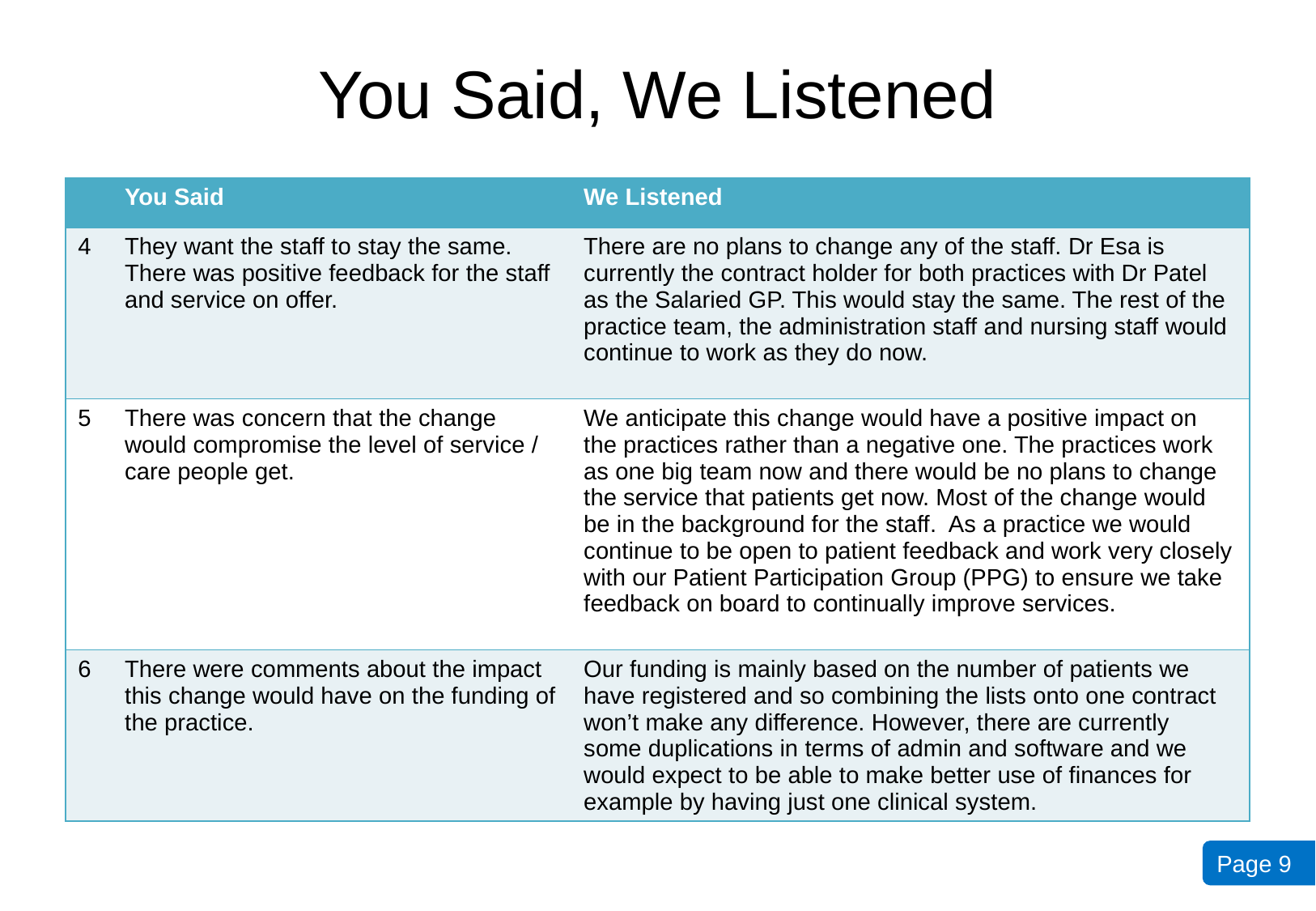

# You Said, We Listened
|  | You Said | We Listened |
| --- | --- | --- |
| 4 | They want the staff to stay the same. There was positive feedback for the staff and service on offer. | There are no plans to change any of the staff. Dr Esa is currently the contract holder for both practices with Dr Patel as the Salaried GP. This would stay the same. The rest of the practice team, the administration staff and nursing staff would continue to work as they do now. |
| 5 | There was concern that the change would compromise the level of service / care people get. | We anticipate this change would have a positive impact on the practices rather than a negative one. The practices work as one big team now and there would be no plans to change the service that patients get now. Most of the change would be in the background for the staff. As a practice we would continue to be open to patient feedback and work very closely with our Patient Participation Group (PPG) to ensure we take feedback on board to continually improve services. |
| 6 | There were comments about the impact this change would have on the funding of the practice. | Our funding is mainly based on the number of patients we have registered and so combining the lists onto one contract won’t make any difference. However, there are currently some duplications in terms of admin and software and we would expect to be able to make better use of finances for example by having just one clinical system. |
Page 9